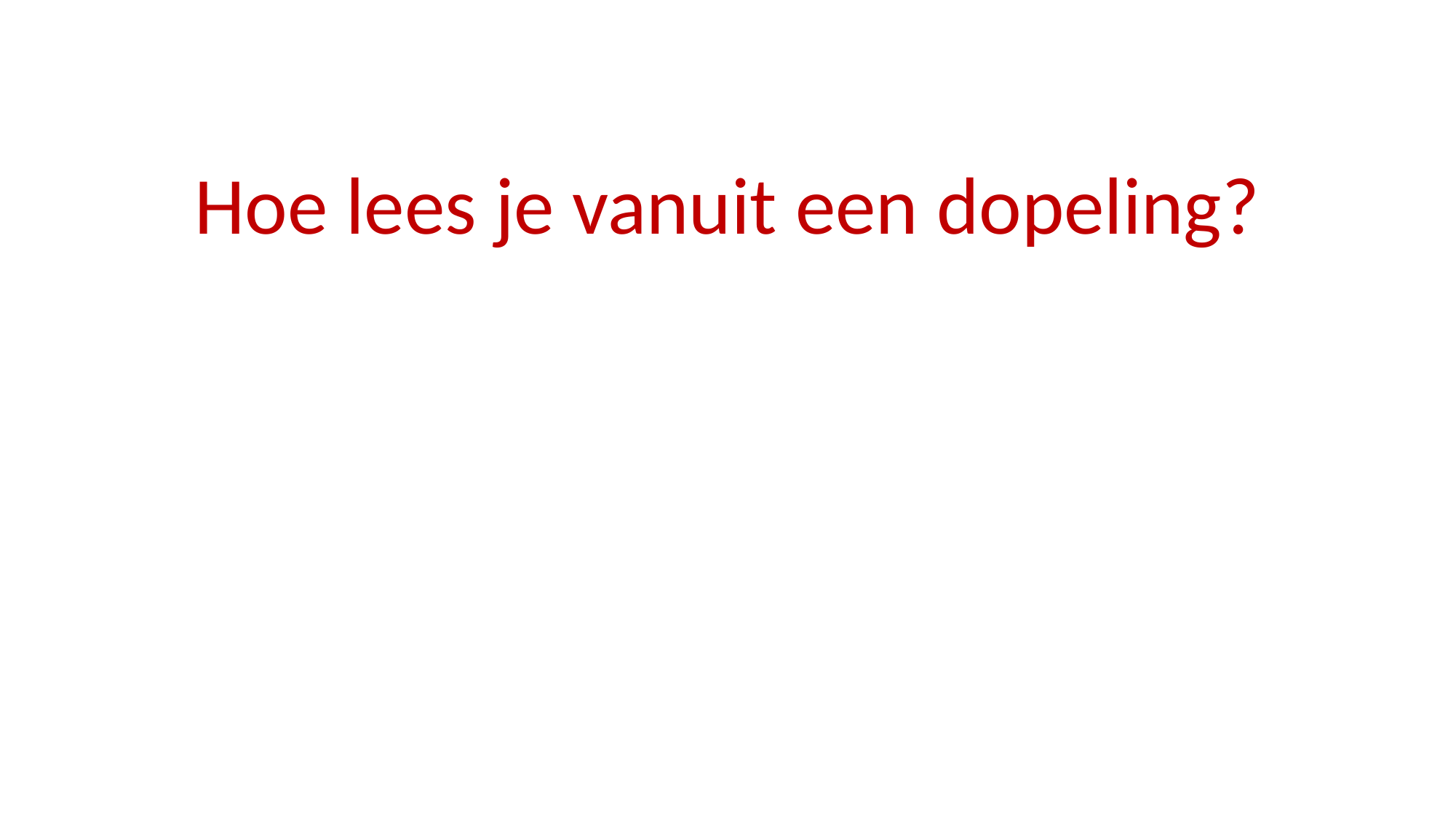

# Hoe lees je vanuit een dopeling?